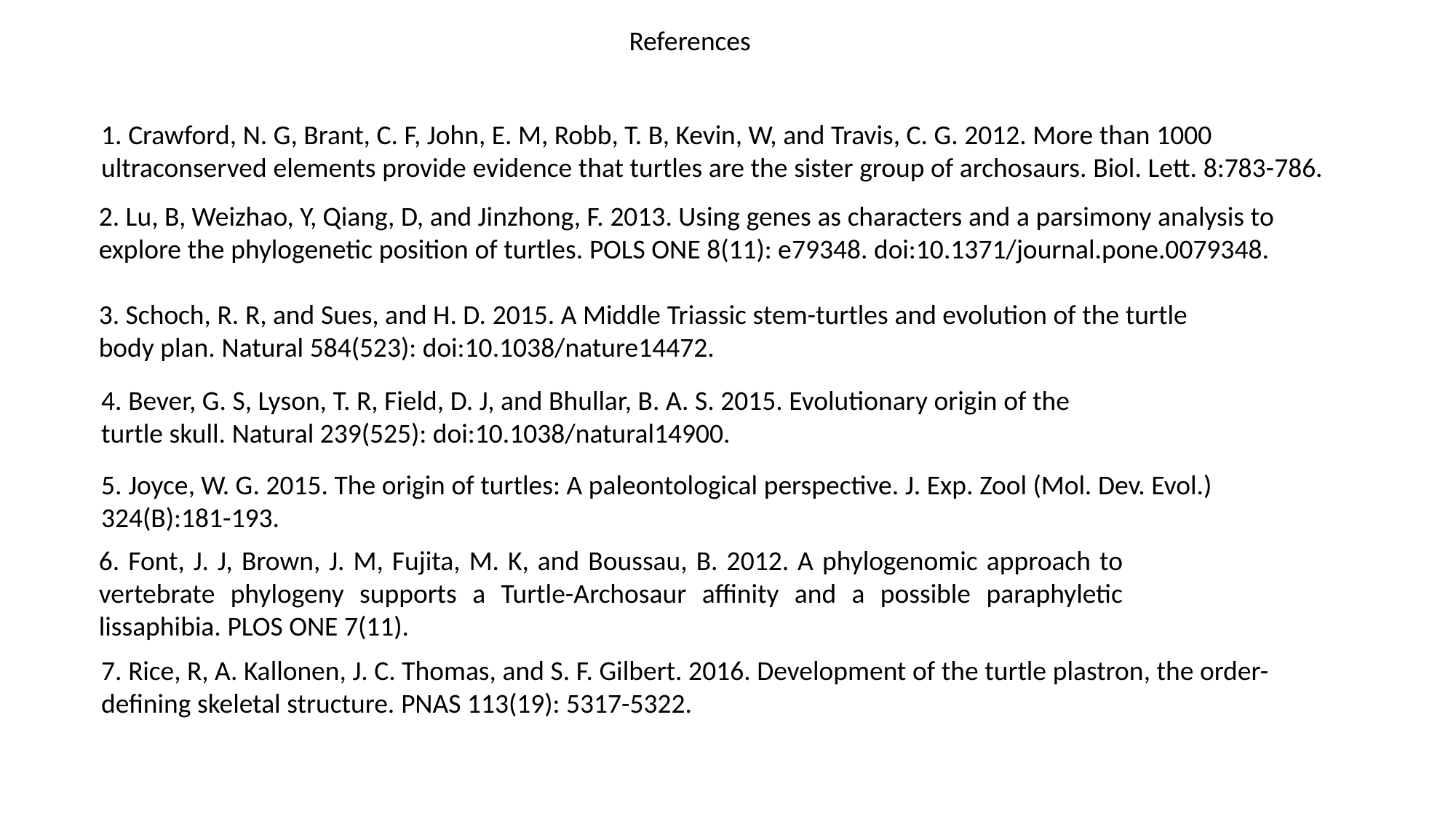

References
1. Crawford, N. G, Brant, C. F, John, E. M, Robb, T. B, Kevin, W, and Travis, C. G. 2012. More than 1000
ultraconserved elements provide evidence that turtles are the sister group of archosaurs. Biol. Lett. 8:783-786.
2. Lu, B, Weizhao, Y, Qiang, D, and Jinzhong, F. 2013. Using genes as characters and a parsimony analysis to
explore the phylogenetic position of turtles. POLS ONE 8(11): e79348. doi:10.1371/journal.pone.0079348.
3. Schoch, R. R, and Sues, and H. D. 2015. A Middle Triassic stem-turtles and evolution of the turtle body plan. Natural 584(523): doi:10.1038/nature14472.
4. Bever, G. S, Lyson, T. R, Field, D. J, and Bhullar, B. A. S. 2015. Evolutionary origin of the turtle skull. Natural 239(525): doi:10.1038/natural14900.
5. Joyce, W. G. 2015. The origin of turtles: A paleontological perspective. J. Exp. Zool (Mol. Dev. Evol.)
324(B):181-193.
6. Font, J. J, Brown, J. M, Fujita, M. K, and Boussau, B. 2012. A phylogenomic approach to vertebrate phylogeny supports a Turtle-Archosaur affinity and a possible paraphyletic lissaphibia. PLOS ONE 7(11).
7. Rice, R, A. Kallonen, J. C. Thomas, and S. F. Gilbert. 2016. Development of the turtle plastron, the order-
defining skeletal structure. PNAS 113(19): 5317-5322.